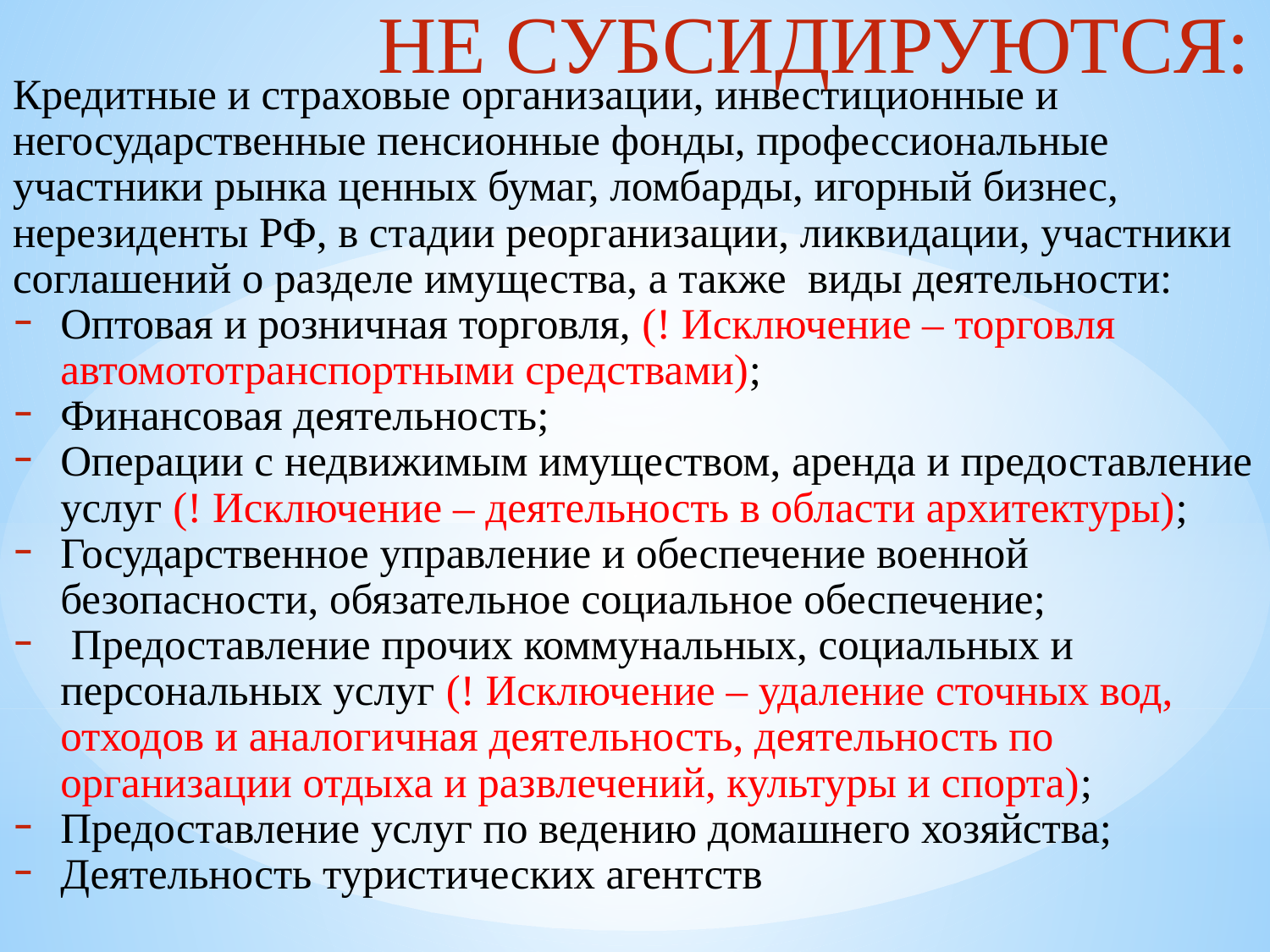

НЕ СУБСИДИРУЮТСЯ:
Кредитные и страховые организации, инвестиционные и негосударственные пенсионные фонды, профессиональные участники рынка ценных бумаг, ломбарды, игорный бизнес, нерезиденты РФ, в стадии реорганизации, ликвидации, участники соглашений о разделе имущества, а также  виды деятельности:
Оптовая и розничная торговля, (! Исключение – торговля автомототранспортными средствами);
Финансовая деятельность;
Операции с недвижимым имуществом, аренда и предоставление услуг (! Исключение – деятельность в области архитектуры);
Государственное управление и обеспечение военной безопасности, обязательное социальное обеспечение;
 Предоставление прочих коммунальных, социальных и персональных услуг (! Исключение – удаление сточных вод, отходов и аналогичная деятельность, деятельность по организации отдыха и развлечений, культуры и спорта);
Предоставление услуг по ведению домашнего хозяйства;
Деятельность туристических агентств